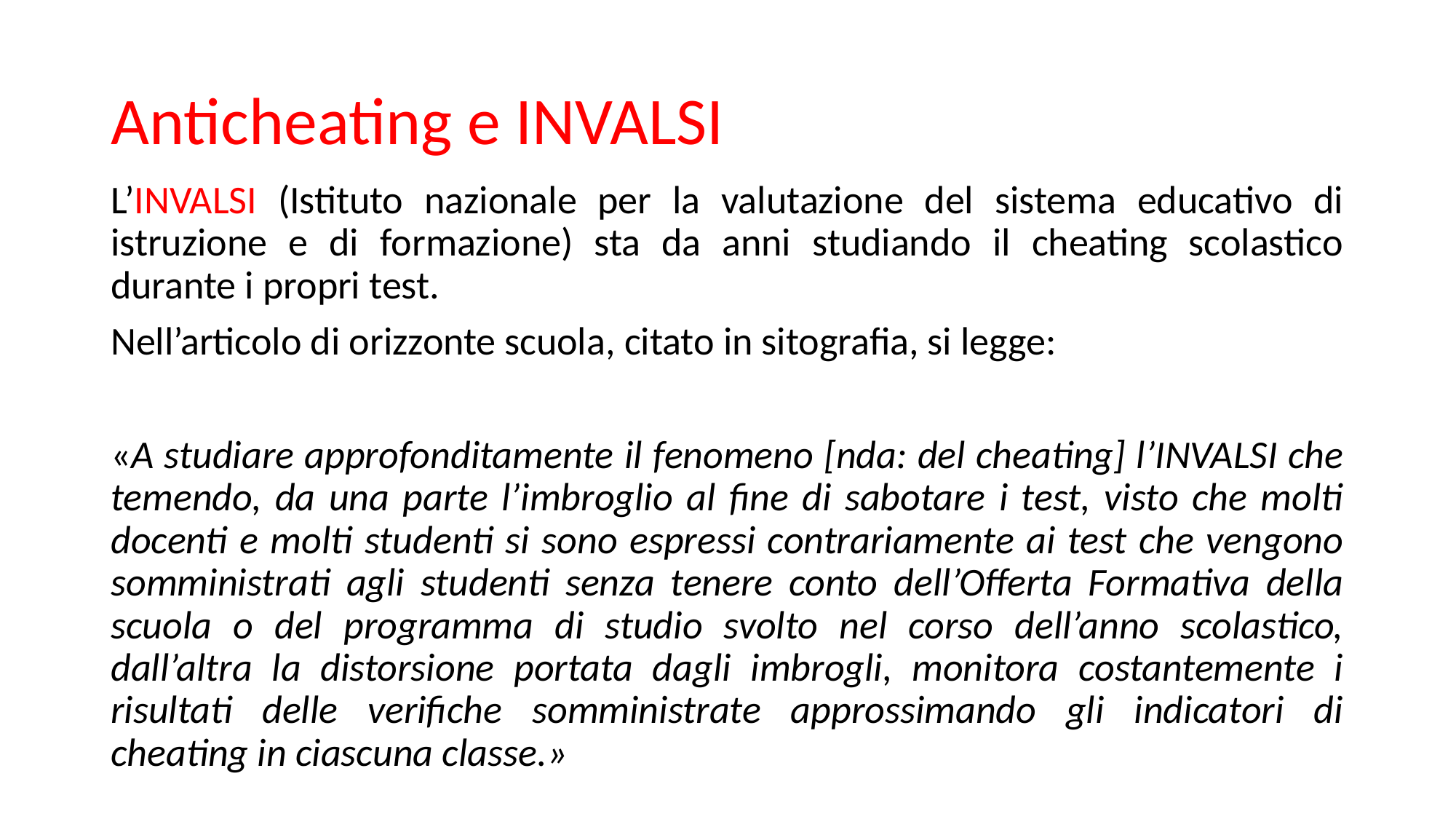

# Anticheating e INVALSI
L’INVALSI (Istituto nazionale per la valutazione del sistema educativo di istruzione e di formazione) sta da anni studiando il cheating scolastico durante i propri test.
Nell’articolo di orizzonte scuola, citato in sitografia, si legge:

«A studiare approfonditamente il fenomeno [nda: del cheating] l’INVALSI che temendo, da una parte l’imbroglio al fine di sabotare i test, visto che molti docenti e molti studenti si sono espressi contrariamente ai test che vengono somministrati agli studenti senza tenere conto dell’Offerta Formativa della scuola o del programma di studio svolto nel corso dell’anno scolastico, dall’altra la distorsione portata dagli imbrogli, monitora costantemente i risultati delle verifiche somministrate approssimando gli indicatori di cheating in ciascuna classe.»